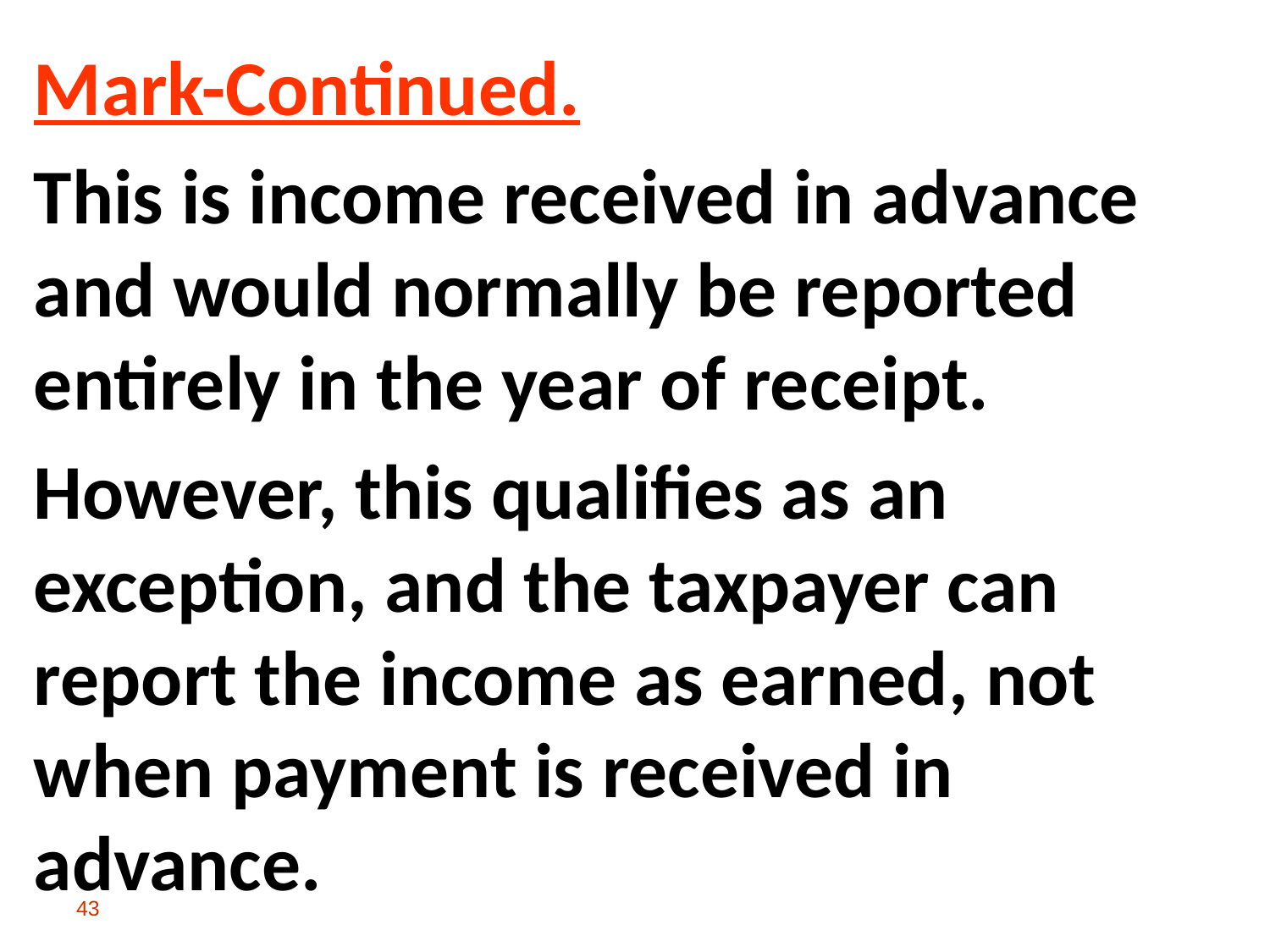

Mark-Continued.
This is income received in advance and would normally be reported entirely in the year of receipt.
However, this qualifies as an exception, and the taxpayer can report the income as earned, not when payment is received in advance.
43